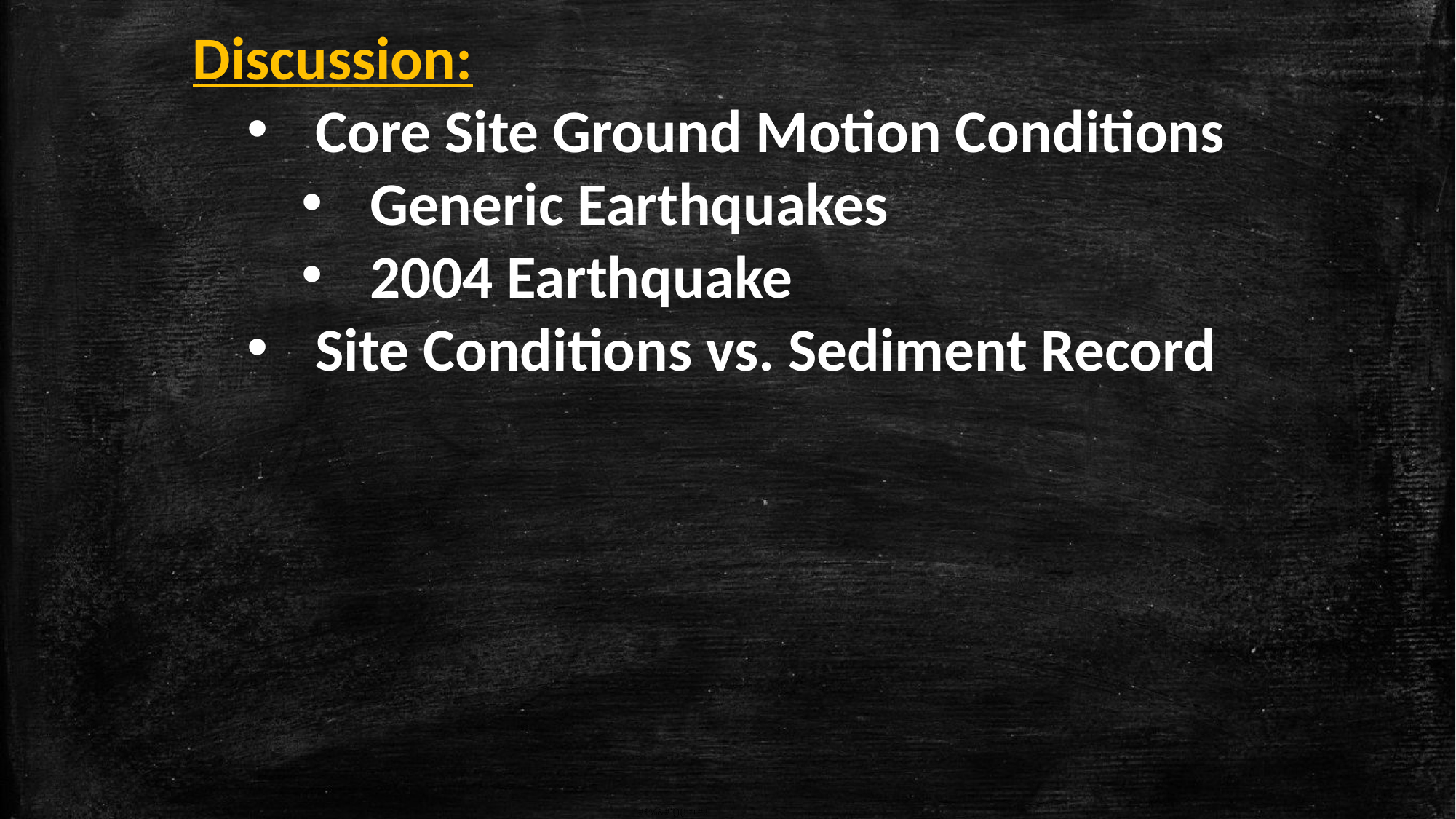

Discussion:
Core Site Ground Motion Conditions
Generic Earthquakes
2004 Earthquake
Site Conditions vs. Sediment Record